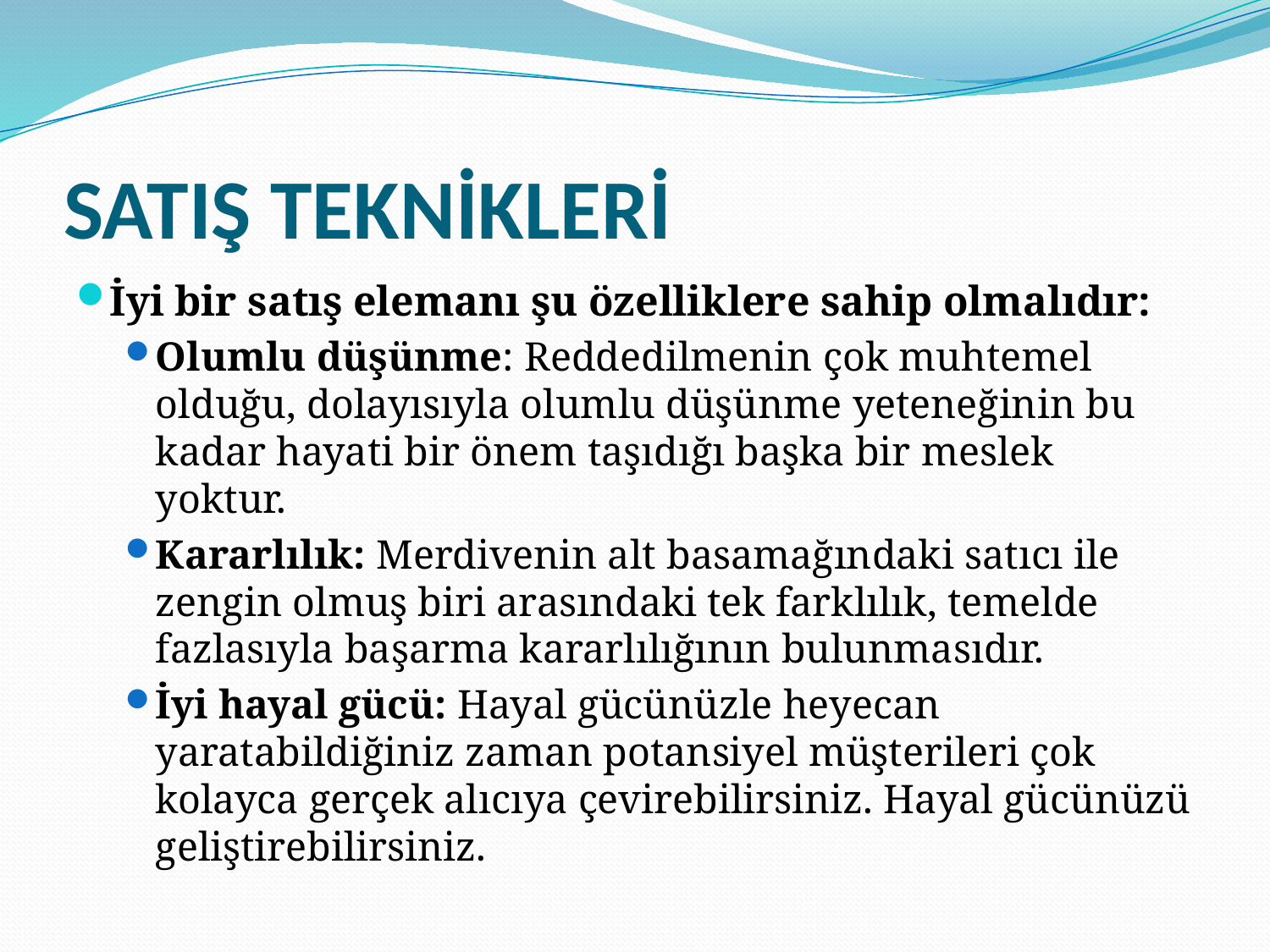

# SATIŞ TEKNİKLERİ
İyi bir satış elemanı şu özelliklere sahip olmalıdır:
Olumlu düşünme: Reddedilmenin çok muhtemel olduğu, dolayısıyla olumlu düşünme yeteneğinin bu kadar hayati bir önem taşıdığı başka bir meslek yoktur.
Kararlılık: Merdivenin alt basamağındaki satıcı ile zengin olmuş biri arasındaki tek farklılık, temelde fazlasıyla başarma kararlılığının bulunmasıdır.
İyi hayal gücü: Hayal gücünüzle heyecan yaratabildiğiniz zaman potansiyel müşterileri çok kolayca gerçek alıcıya çevirebilirsiniz. Hayal gücünüzü geliştirebilirsiniz.